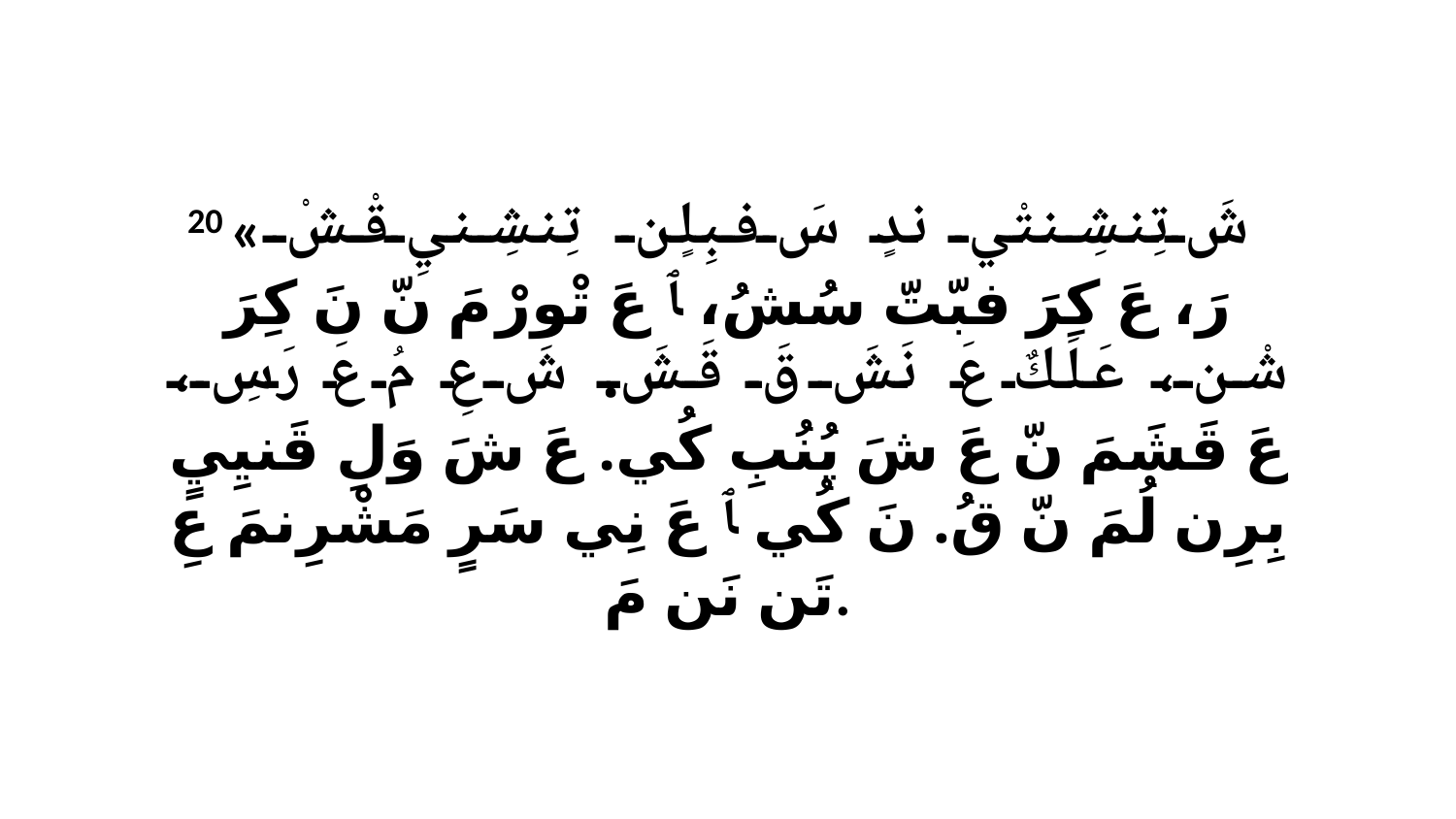

20 «شَ تِنشِنتْي ندٍ سَ فبِلٍن تِنشِنيِ قْشْ رَ، عَ كِرَ فبّتّ سُشُ، ﭑ عَ تْورْ مَ نّ نَ كِرَ شْن، عَلَكٌ عَ نَشَ قَ قَشَ. شَ عِ مُ عَ رَ سِ، عَ قَشَمَ نّ عَ شَ يُنُبِ كُي. عَ شَ وَلِ قَنيِيٍ بِرِن لُمَ نّ قُ. نَ كُي ﭑ عَ نِي سَرٍ مَشْرِنمَ عِ تَن نَن مَ.